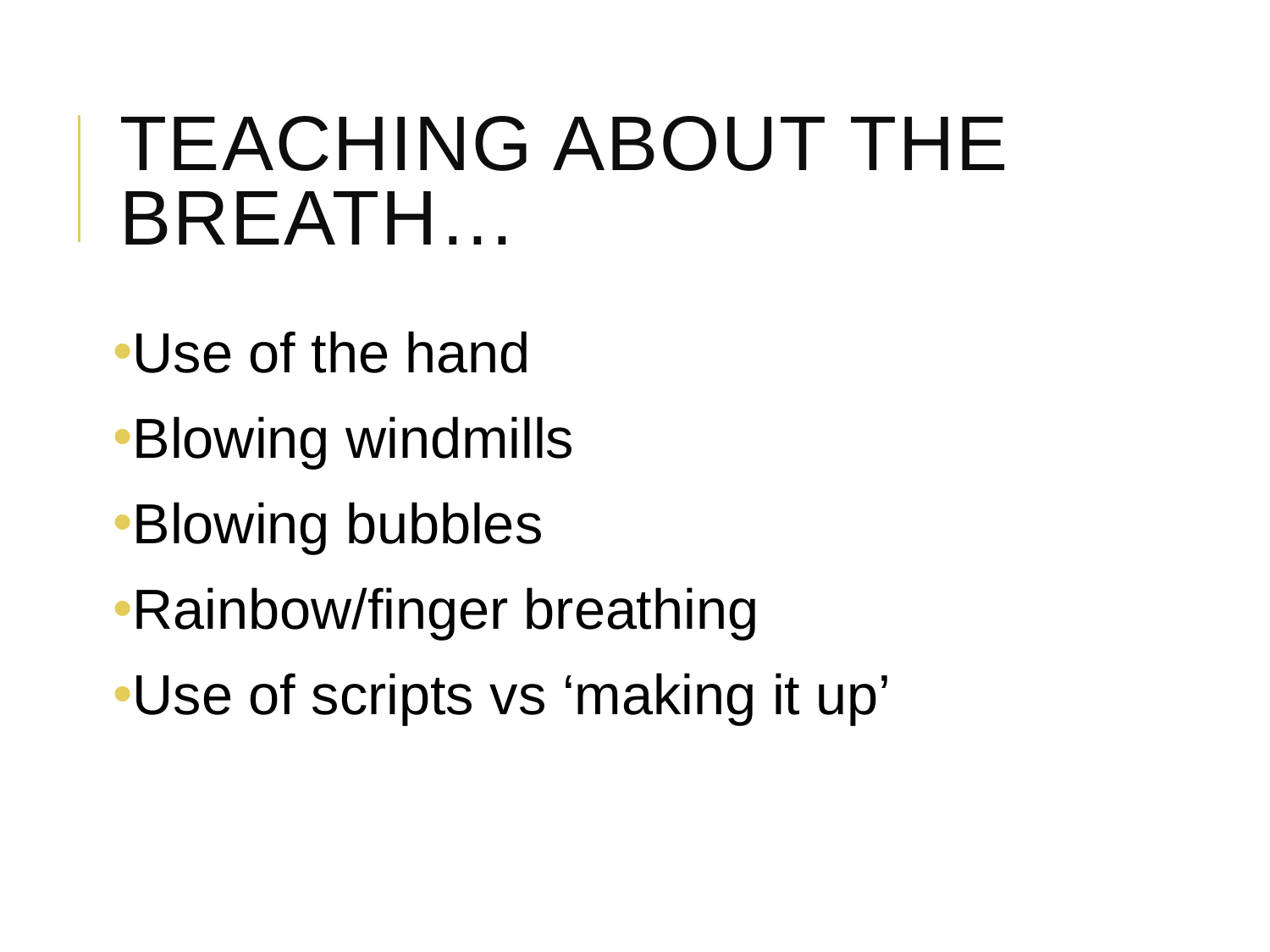

# TEACHING ABOUT THE BREATH…
Use of the hand
Blowing windmills
Blowing bubbles
Rainbow/finger breathing
Use of scripts vs ‘making it up’